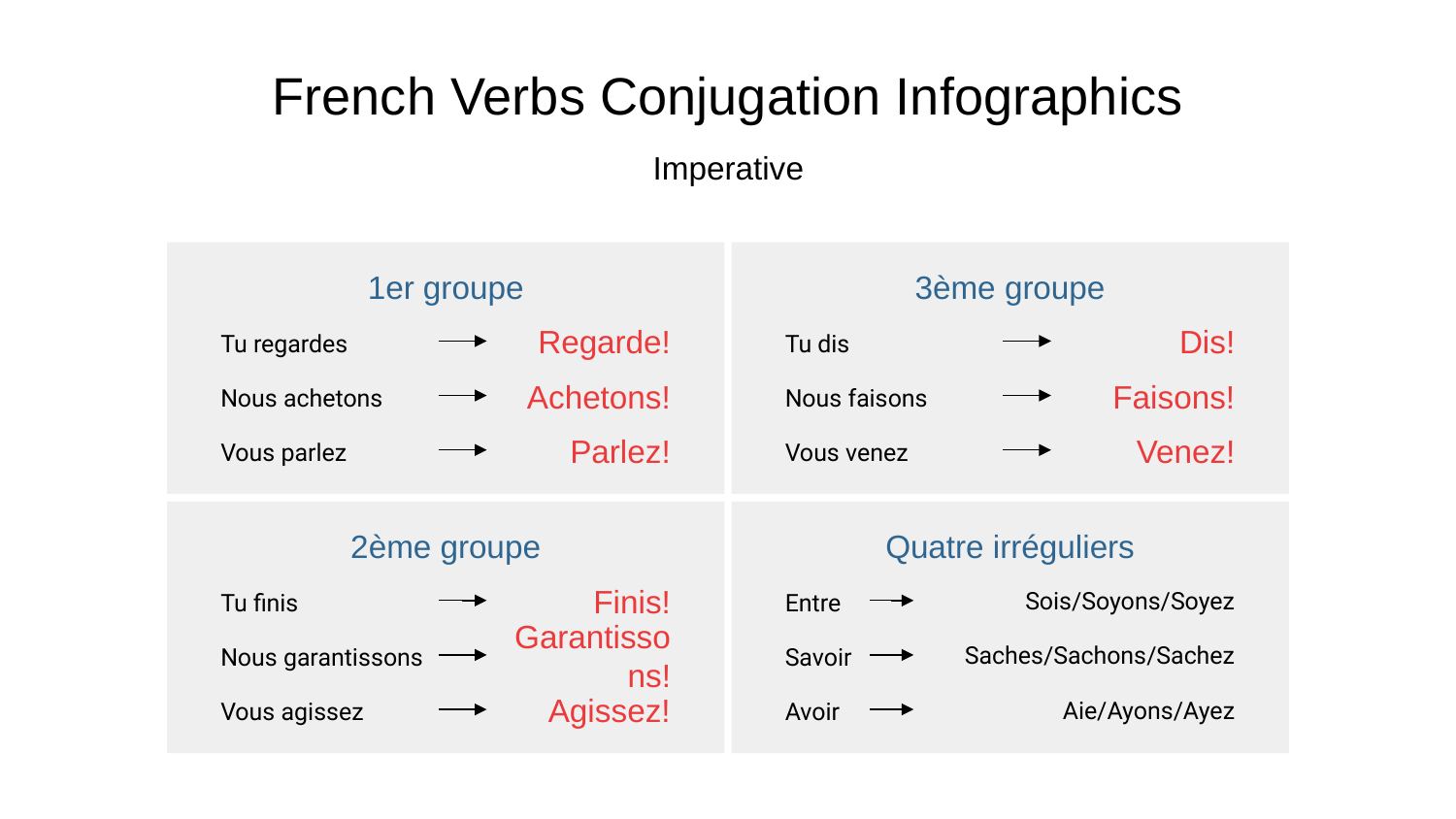

# French Verbs Conjugation Infographics
Imperative

1er groupe
Tu regardes
Regarde!
Nous achetons
Achetons!
Vous parlez
Parlez!
3ème groupe
Tu dis
Dis!
Nous faisons
Faisons!
Vous venez
Venez!

2ème groupe
Tu finis
Finis!
Nous garantissons
Garantissons!
Vous agissez
Agissez!
Quatre irréguliers
Entre
Sois/Soyons/Soyez
Savoir
Saches/Sachons/Sachez
Avoir
Aie/Ayons/Ayez